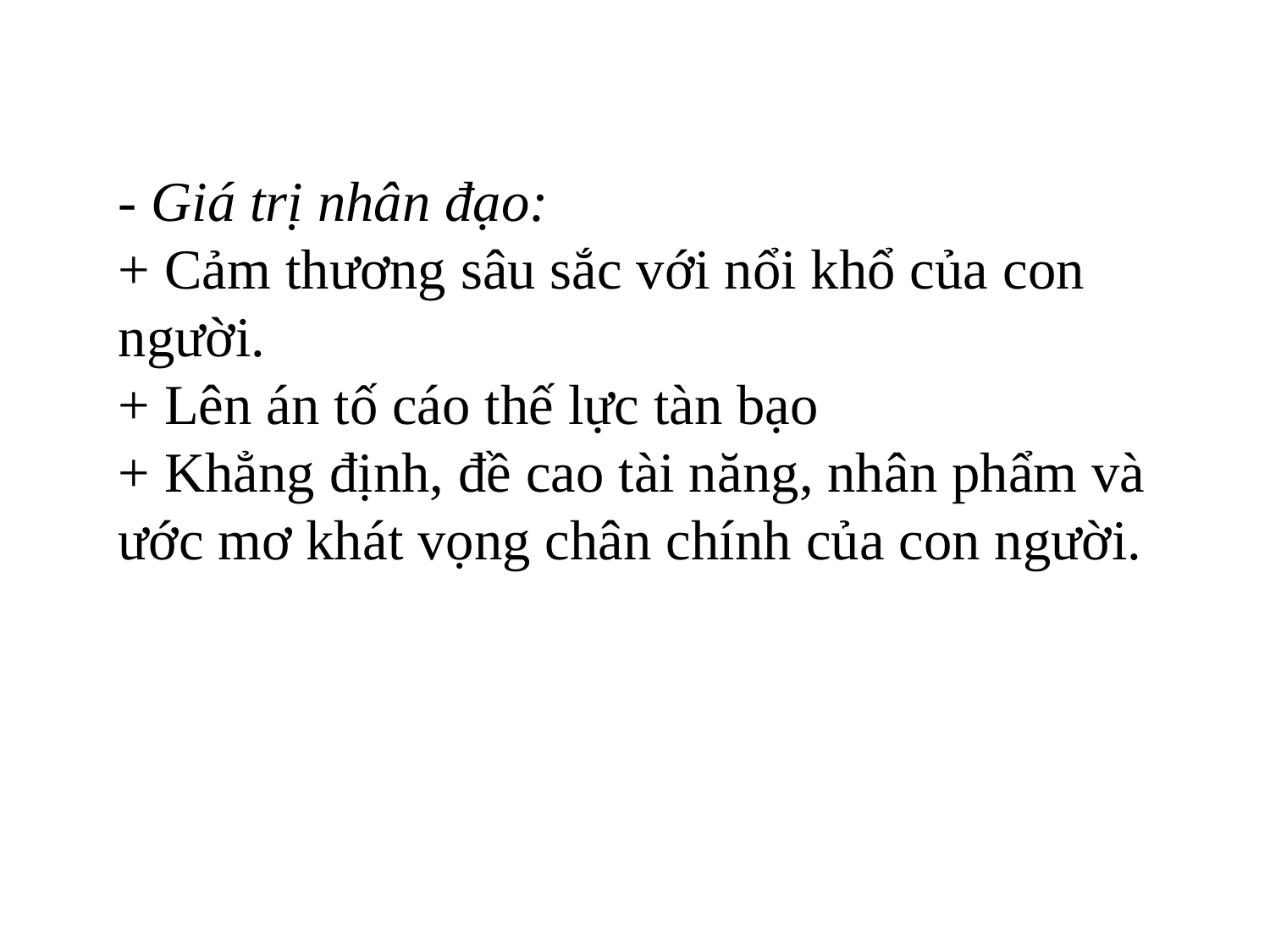

#
- Giá trị nhân đạo:
+ Cảm thương sâu sắc với nổi khổ của con người.
+ Lên án tố cáo thế lực tàn bạo
+ Khẳng định, đề cao tài năng, nhân phẩm và ước mơ khát vọng chân chính của con người.